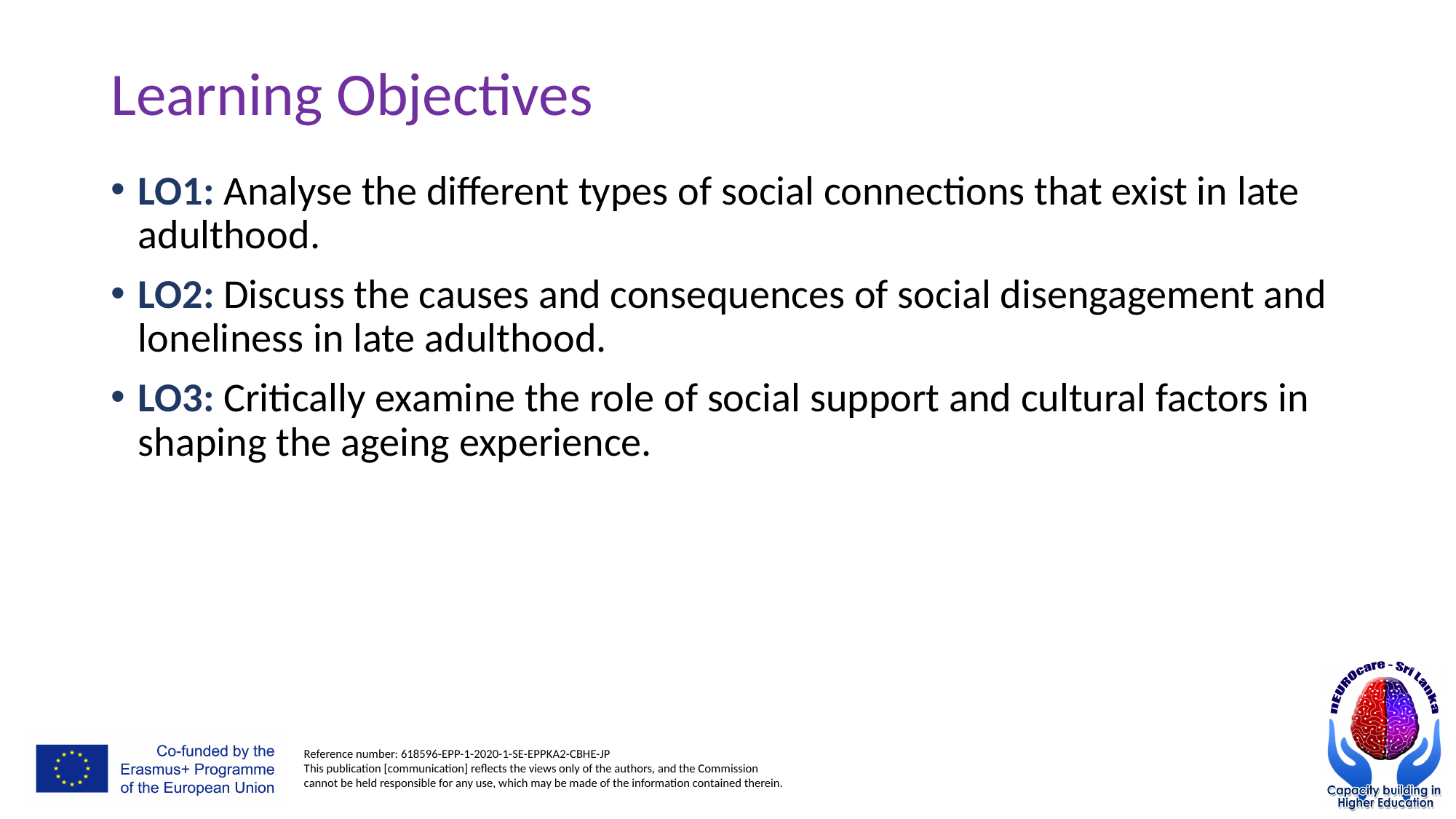

# Learning Objectives
LO1: Analyse the different types of social connections that exist in late adulthood.
LO2: Discuss the causes and consequences of social disengagement and loneliness in late adulthood.
LO3: Critically examine the role of social support and cultural factors in shaping the ageing experience.